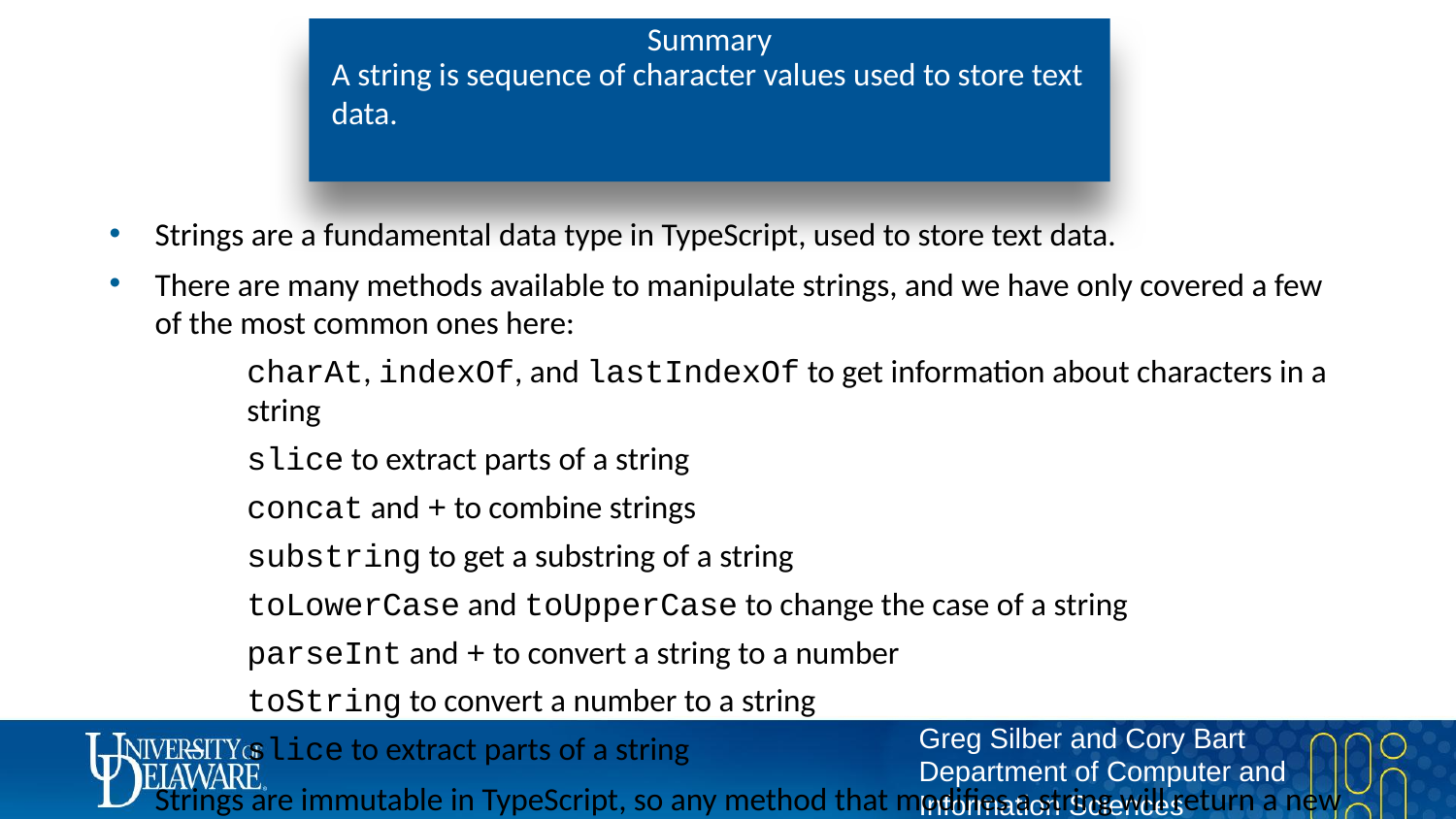

# Summary
A string is sequence of character values used to store text data.
Strings are a fundamental data type in TypeScript, used to store text data.
There are many methods available to manipulate strings, and we have only covered a few of the most common ones here:
charAt, indexOf, and lastIndexOf to get information about characters in a string
slice to extract parts of a string
concat and + to combine strings
substring to get a substring of a string
toLowerCase and toUpperCase to change the case of a string
parseInt and + to convert a string to a number
toString to convert a number to a string
slice to extract parts of a string
Strings are immutable in TypeScript, so any method that modifies a string will return a new string instead of modifying the original.